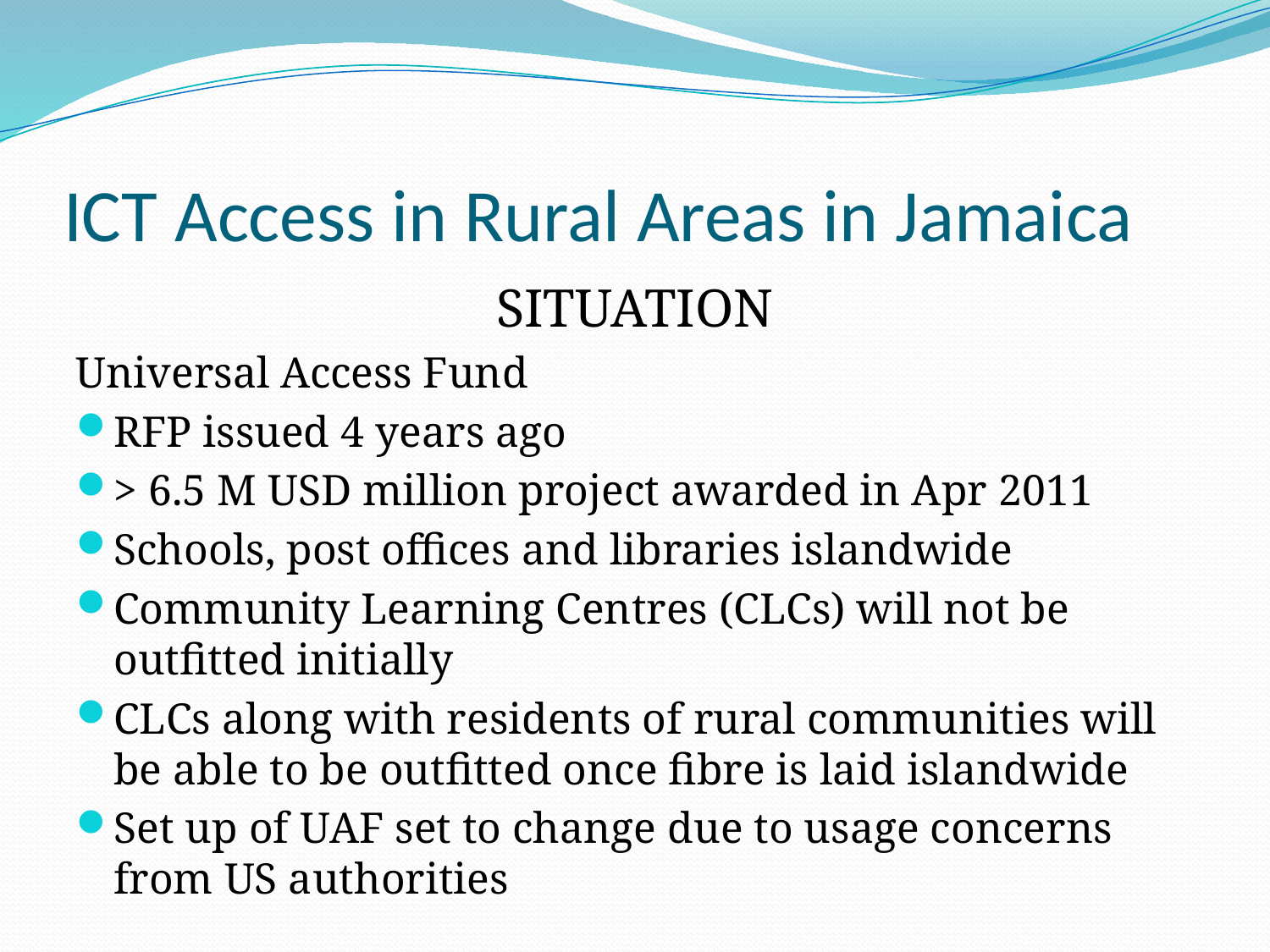

# ICT Access in Rural Areas in Jamaica
SITUATION
Universal Access Fund
RFP issued 4 years ago
> 6.5 M USD million project awarded in Apr 2011
Schools, post offices and libraries islandwide
Community Learning Centres (CLCs) will not be outfitted initially
CLCs along with residents of rural communities will be able to be outfitted once fibre is laid islandwide
Set up of UAF set to change due to usage concerns from US authorities